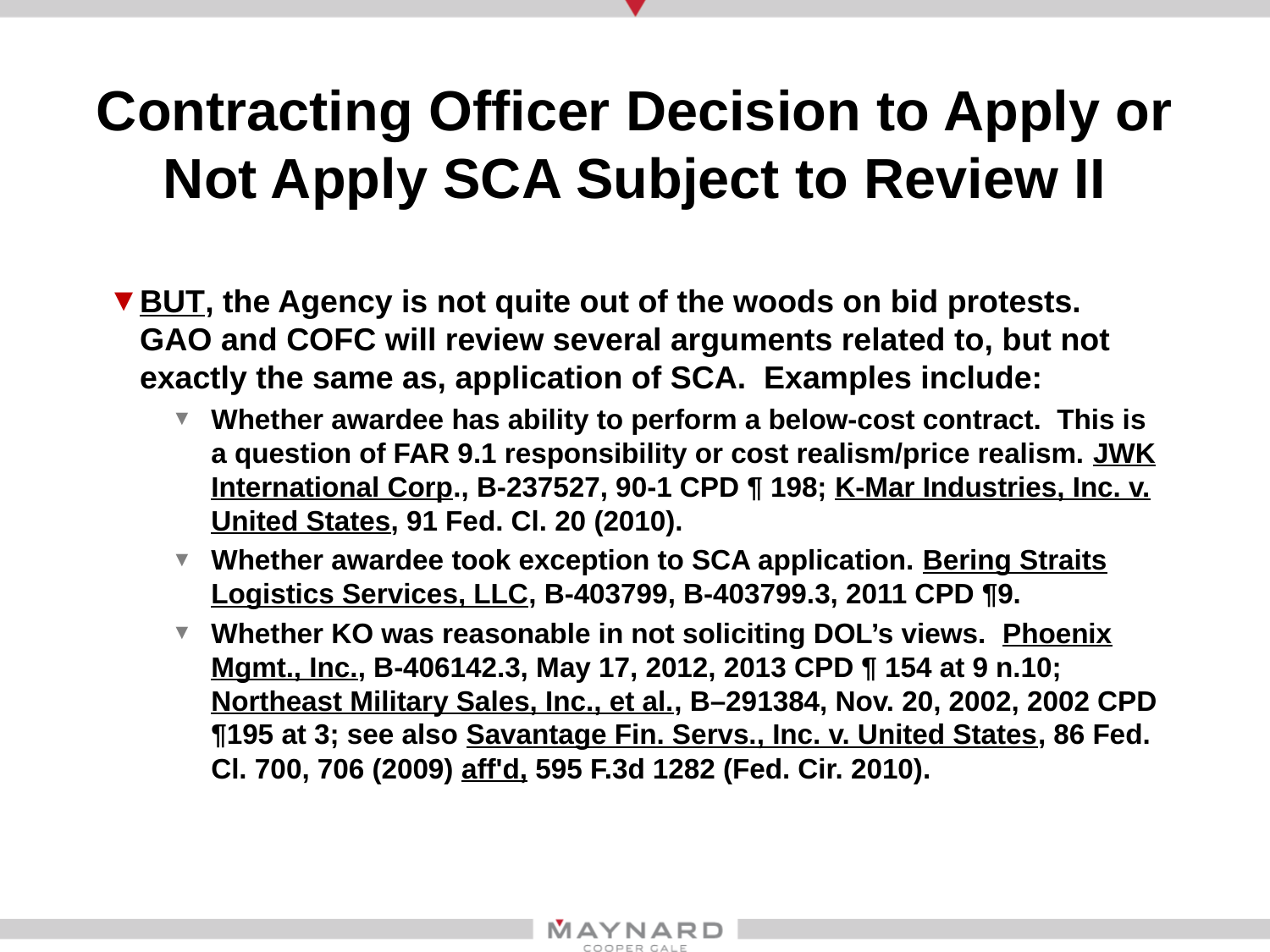

# Contracting Officer Decision to Apply or Not Apply SCA Subject to Review II
BUT, the Agency is not quite out of the woods on bid protests.  GAO and COFC will review several arguments related to, but not exactly the same as, application of SCA.  Examples include:
Whether awardee has ability to perform a below-cost contract.  This is a question of FAR 9.1 responsibility or cost realism/price realism. JWK International Corp., B-237527, 90-1 CPD ¶ 198; K-Mar Industries, Inc. v. United States, 91 Fed. Cl. 20 (2010).
Whether awardee took exception to SCA application. Bering Straits Logistics Services, LLC, B-403799, B-403799.3, 2011 CPD ¶9.
Whether KO was reasonable in not soliciting DOL’s views.  Phoenix Mgmt., Inc., B-406142.3, May 17, 2012, 2013 CPD ¶ 154 at 9 n.10; Northeast Military Sales, Inc., et al., B–291384, Nov. 20, 2002, 2002 CPD ¶195 at 3; see also Savantage Fin. Servs., Inc. v. United States, 86 Fed. Cl. 700, 706 (2009) aff'd, 595 F.3d 1282 (Fed. Cir. 2010).